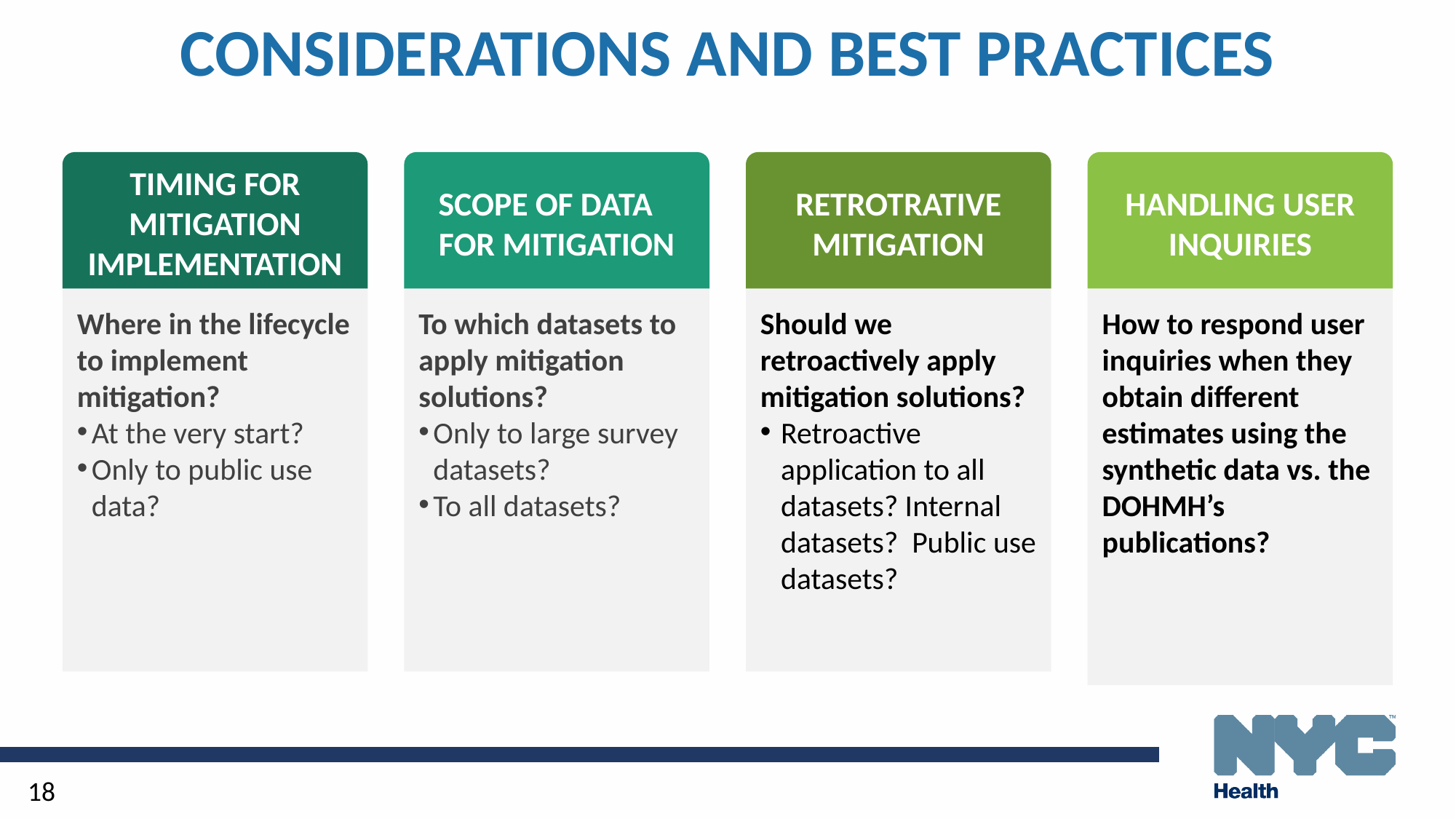

# CONSIDERATIONS AND BEST PRACTICES
TIMING FOR MITIGATION IMPLEMENTATION
Where in the lifecycle to implement mitigation?
At the very start?
Only to public use data?
SCOPE OF DATA    FOR MITIGATION
To which datasets to apply mitigation solutions?
Only to large survey datasets?
To all datasets?
RETROTRATIVE MITIGATION
Should we retroactively apply mitigation solutions?
Retroactive application to all datasets? Internal datasets?  Public use datasets?

HANDLING USER INQUIRIES
How to respond user  inquiries when they obtain different estimates using the synthetic data vs. the DOHMH’s publications?
18